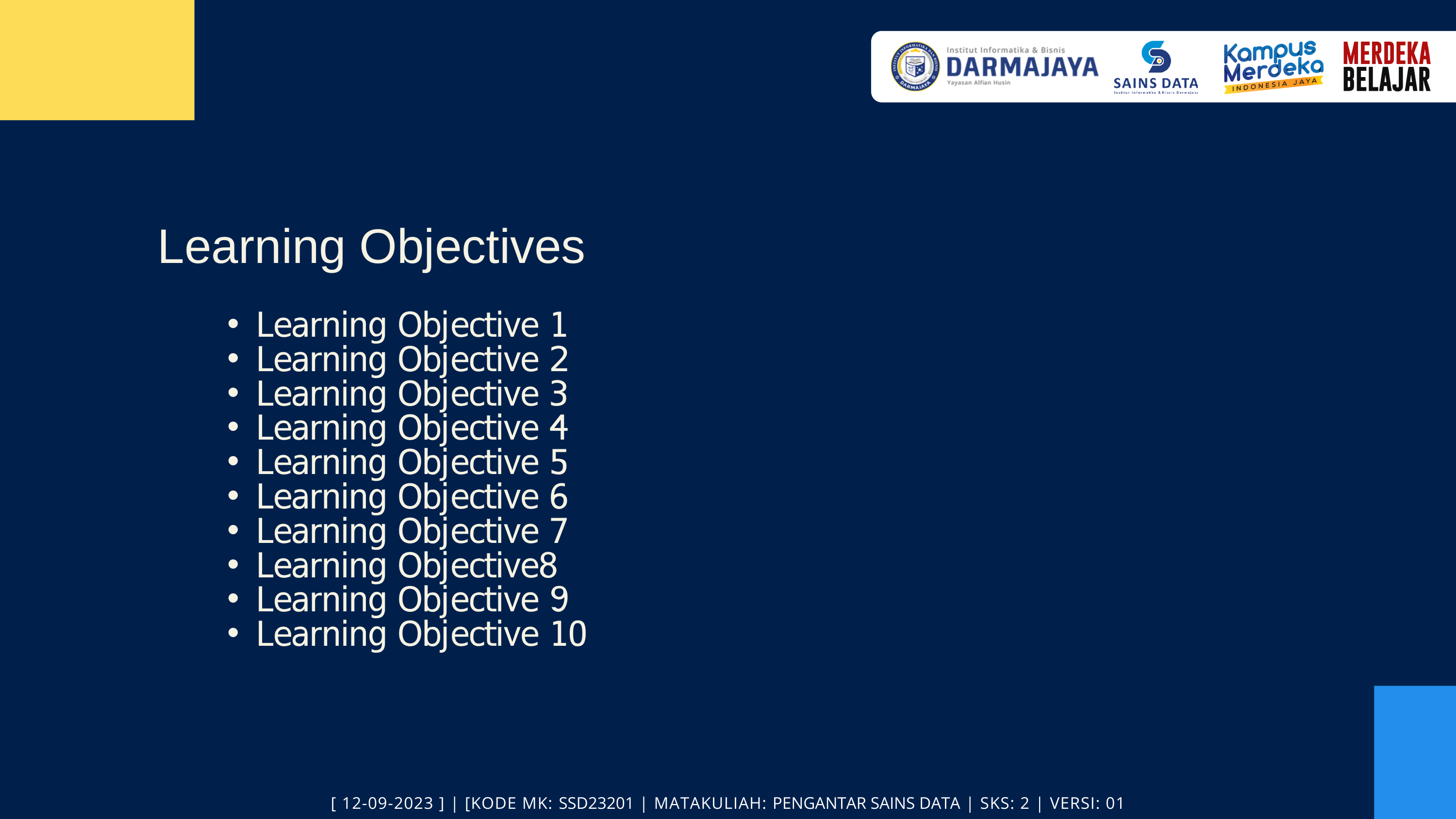

Learning Objectives
Learning Objective 1
Learning Objective 2
Learning Objective 3
Learning Objective 4
Learning Objective 5
Learning Objective 6
Learning Objective 7
Learning Objective8
Learning Objective 9
Learning Objective 10

[ 12-09-2023 ] | [KODE MK: SSD23201 | MATAKULIAH: PENGANTAR SAINS DATA | SKS: 2 | VERSI: 01